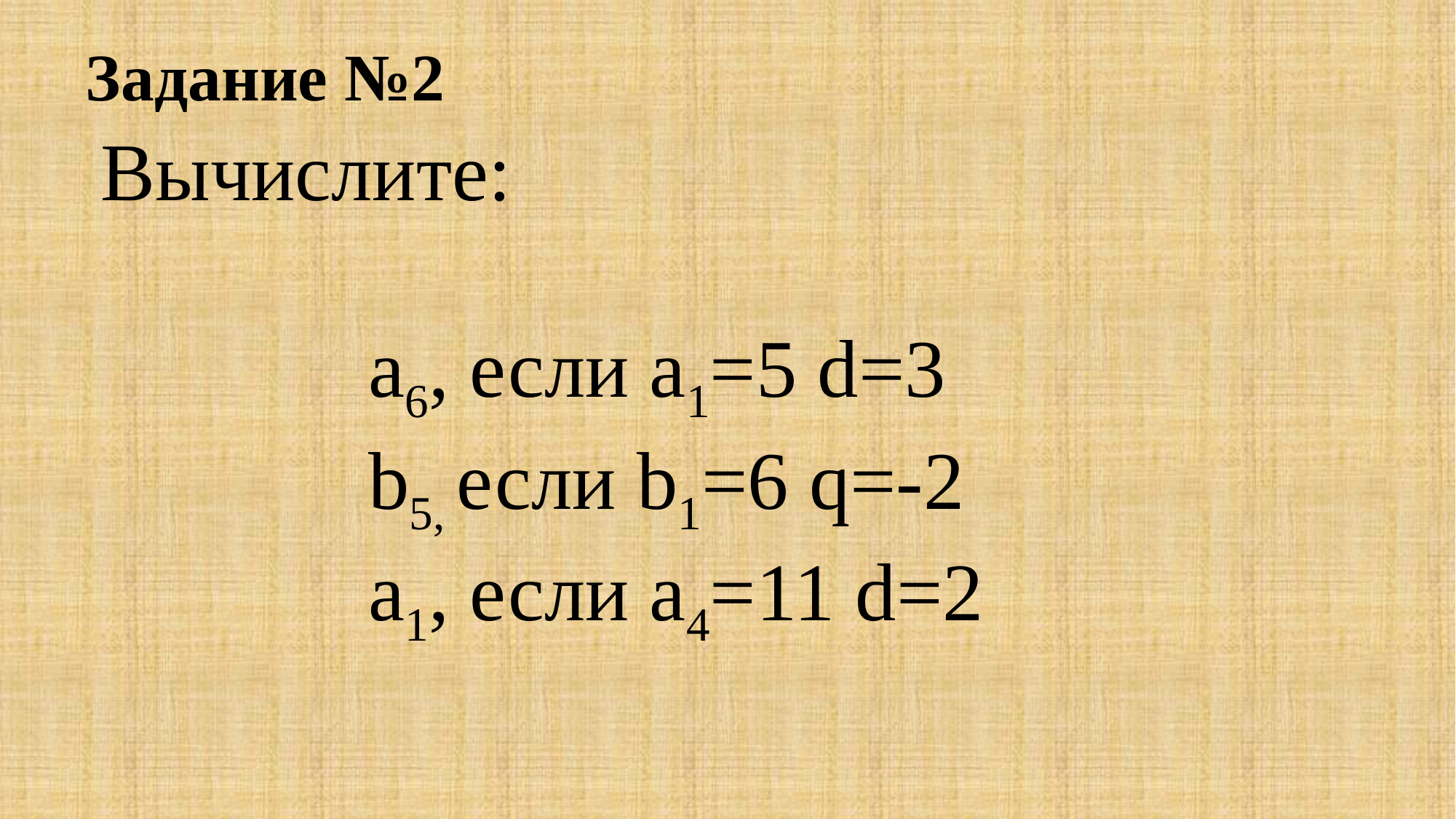

# Задание №2
Вычислите:

             а6, если а1=5 d=3
             b5, если b1=6 q=-2
             а1, если а4=11 d=2